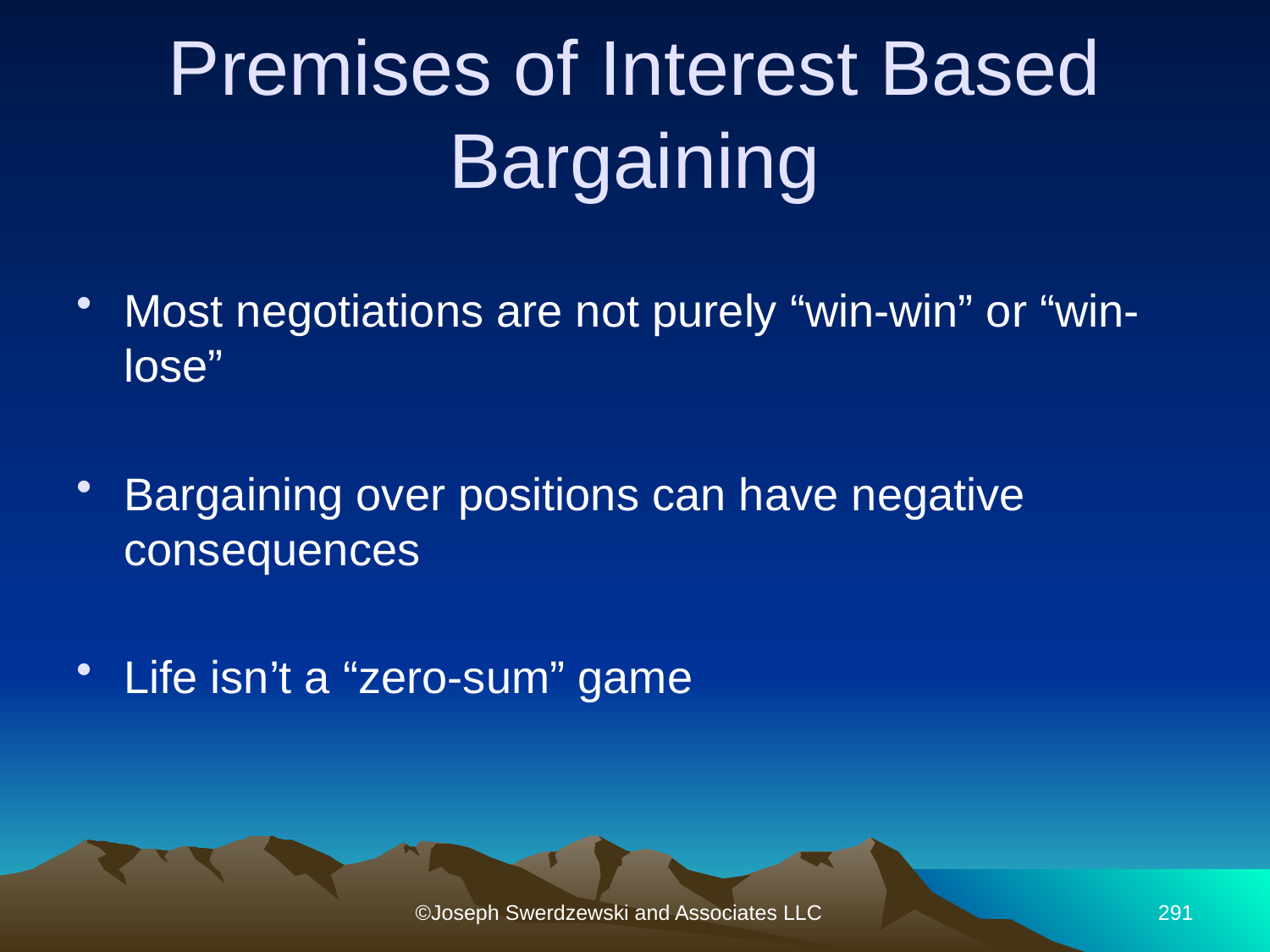

# Premises of Interest Based Bargaining
Most negotiations are not purely “win-win” or “win-lose”

Bargaining over positions can have negative consequences

Life isn’t a “zero-sum” game
©Joseph Swerdzewski and Associates LLC
291